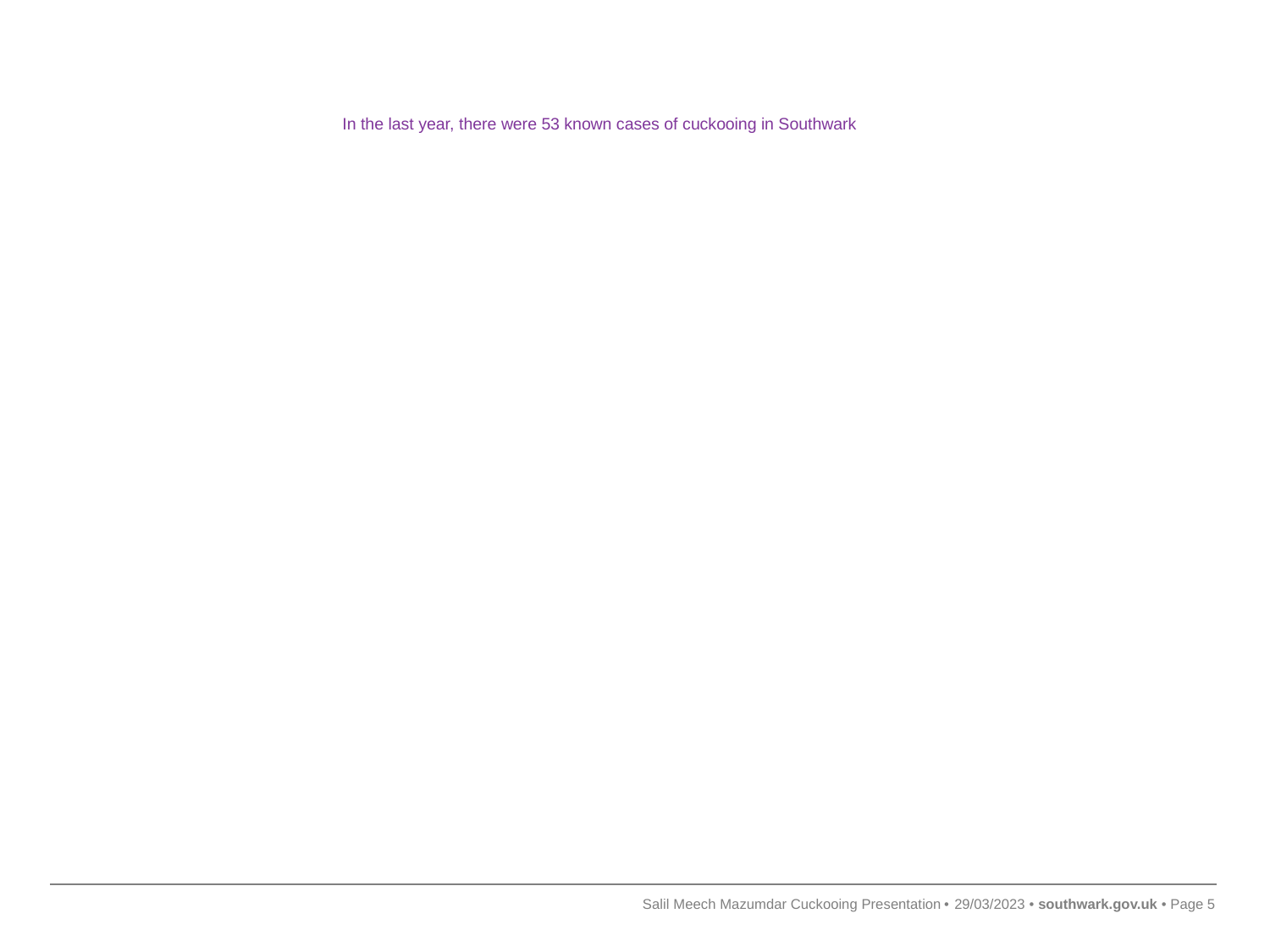

# In the last year, there were 53 known cases of cuckooing in Southwark
Salil Meech Mazumdar Cuckooing Presentation
29/03/2023
5